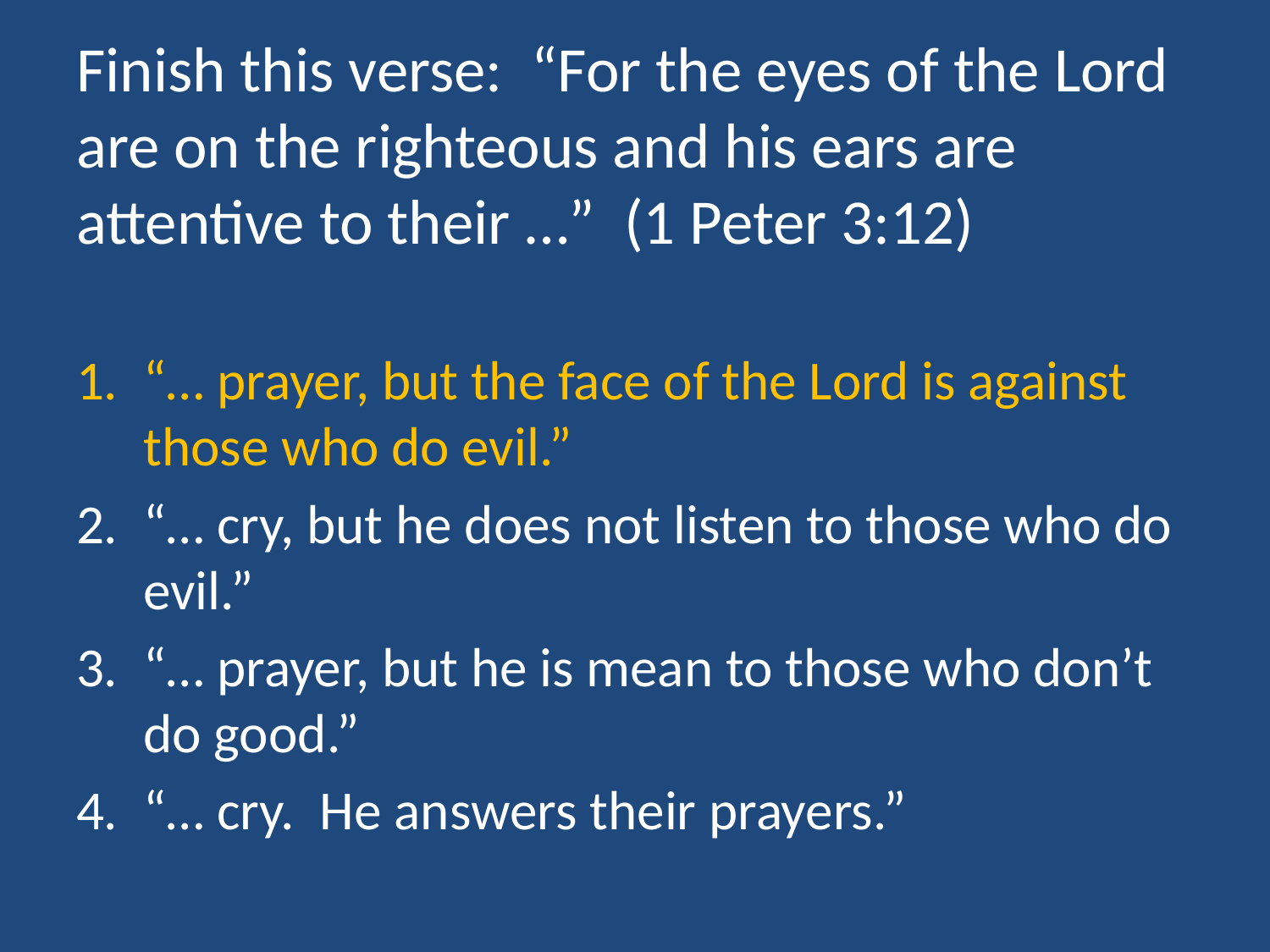

# Finish this verse:  “For the eyes of the Lord are on the righteous and his ears are attentive to their …”  (1 Peter 3:12)
“… prayer, but the face of the Lord is against those who do evil.”
“… cry, but he does not listen to those who do evil.”
“… prayer, but he is mean to those who don’t do good.”
“… cry.  He answers their prayers.”